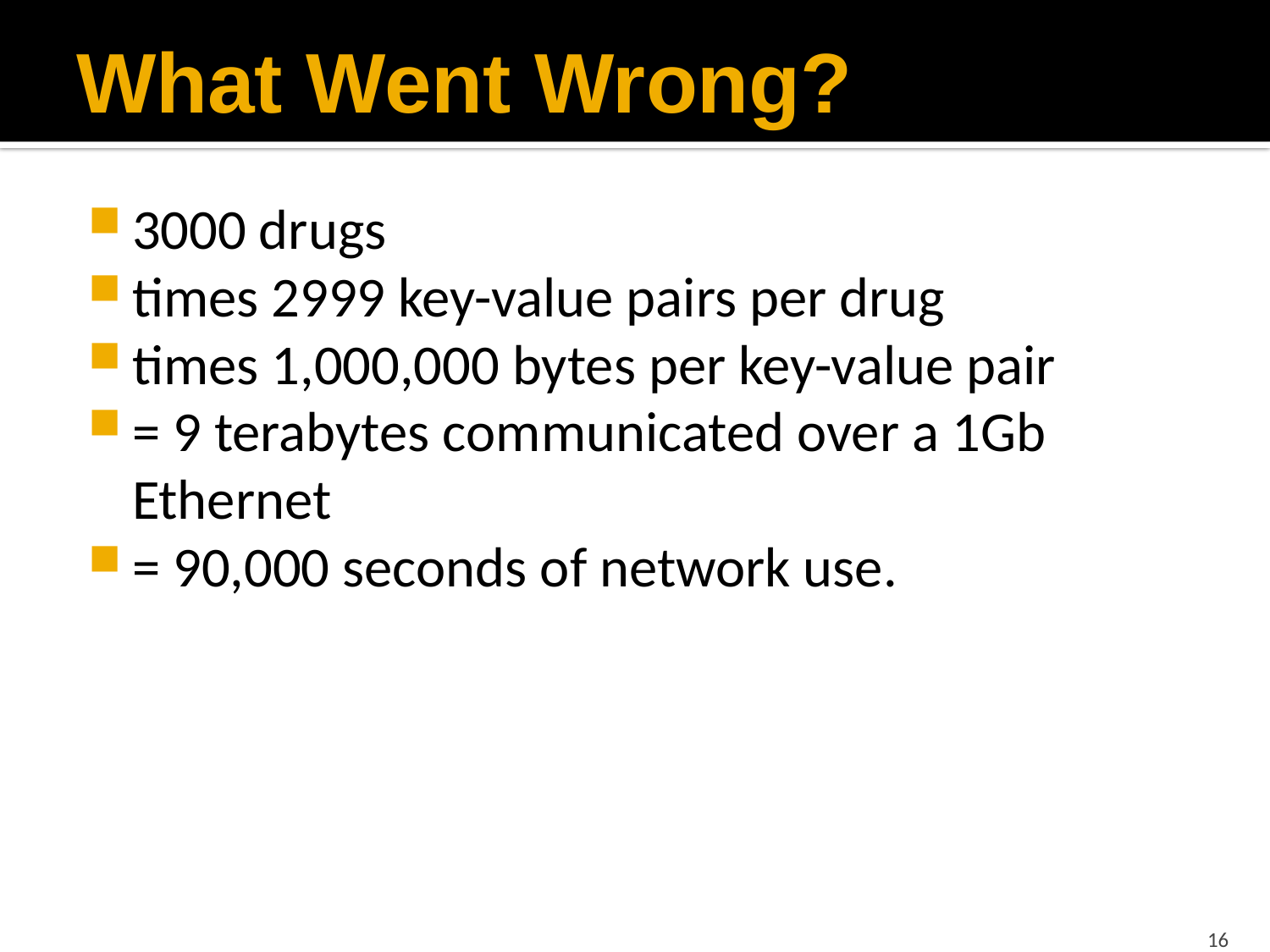

# What Went Wrong?
3000 drugs
times 2999 key-value pairs per drug
times 1,000,000 bytes per key-value pair
= 9 terabytes communicated over a 1Gb Ethernet
= 90,000 seconds of network use.
16